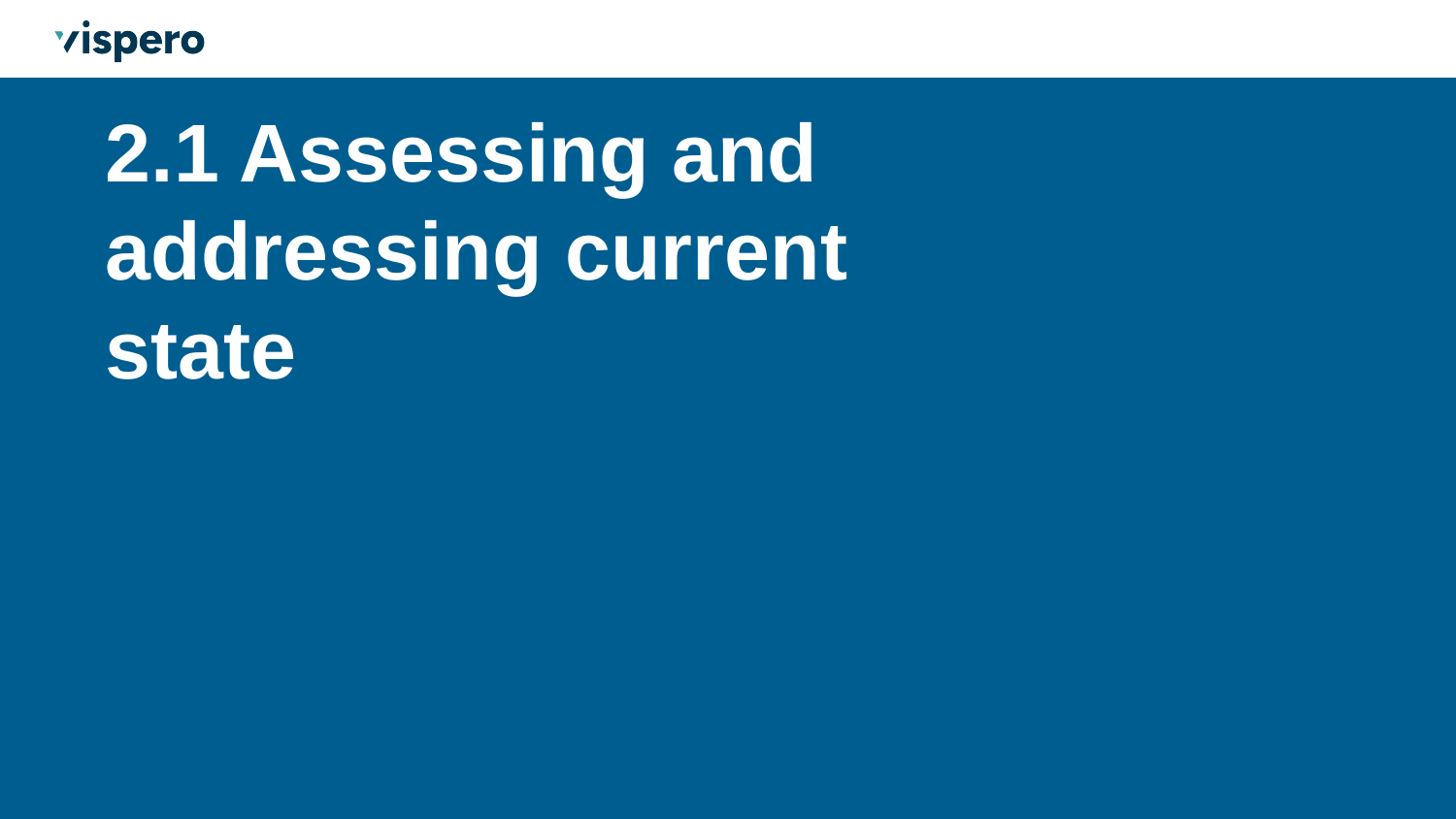

# 2.1 Assessing and addressing current state